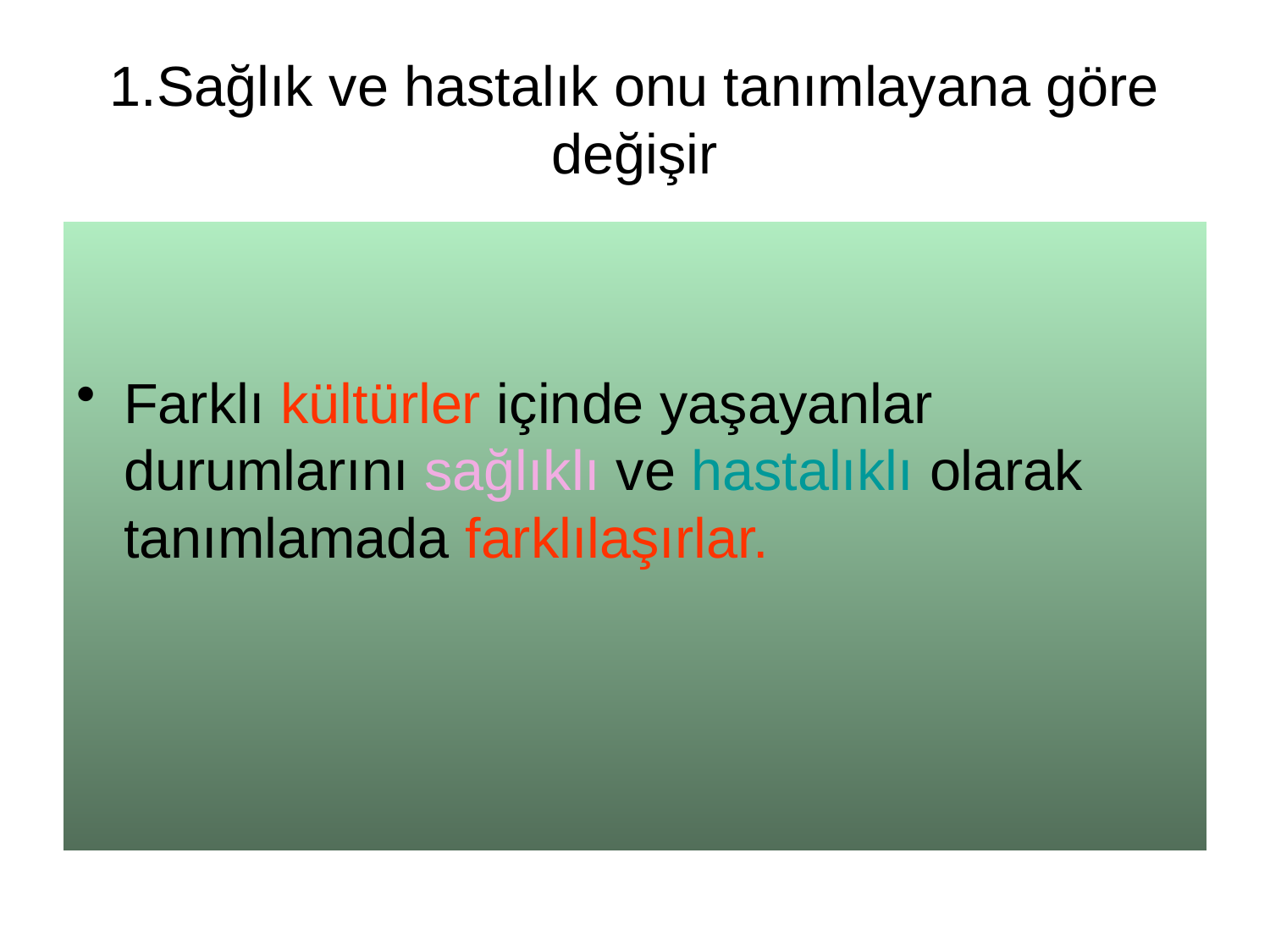

# 1.Sağlık ve hastalık onu tanımlayana göre değişir

Farklı kültürler içinde yaşayanlar durumlarını sağlıklı ve hastalıklı olarak tanımlamada farklılaşırlar.